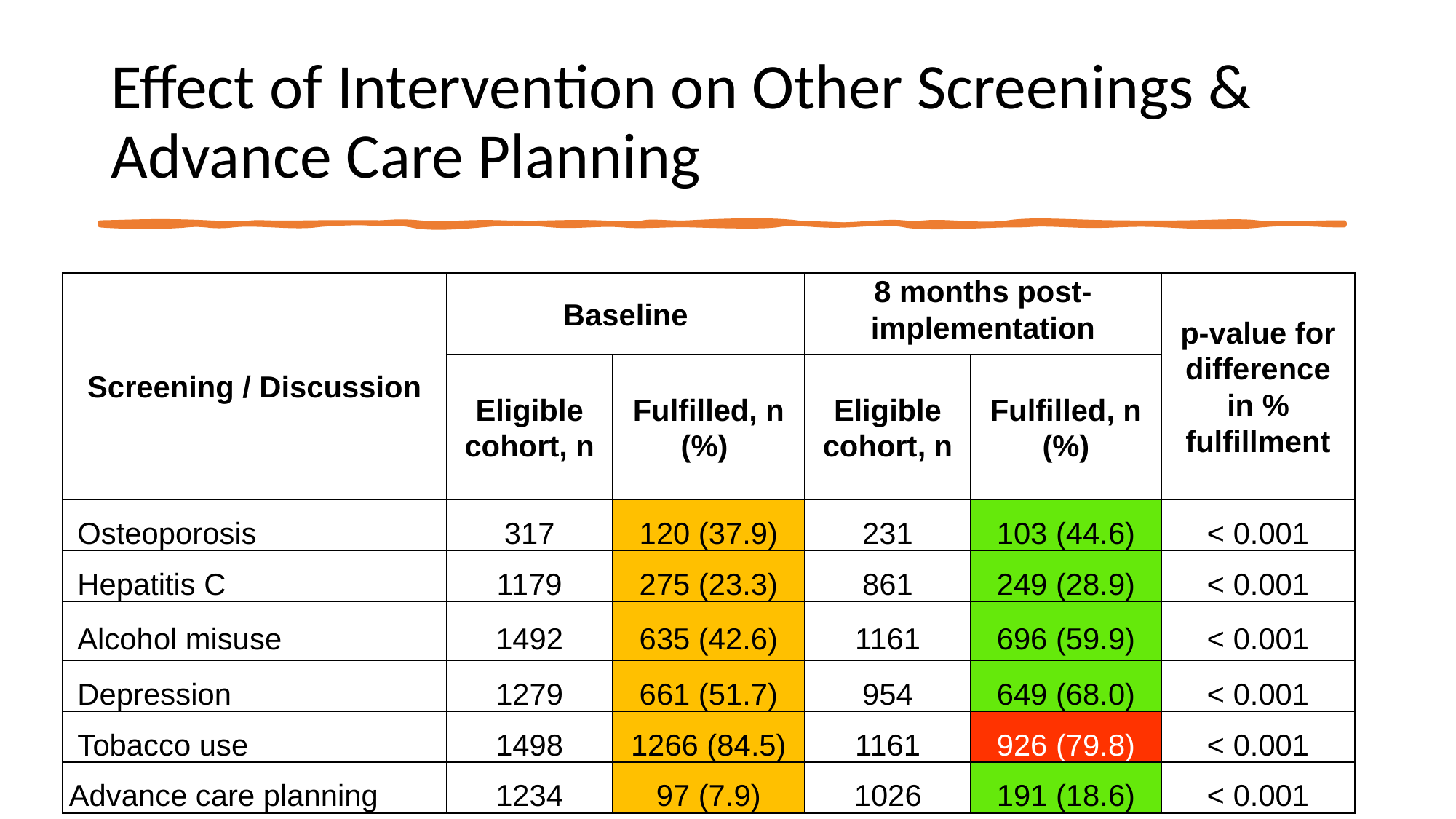

# Effect of Intervention on Other Screenings & Advance Care Planning

| Screening / Discussion | Baseline |  | 8 months post-implementation |  | p-value for difference in % fulfillment |
| --- | --- | --- | --- | --- | --- |
|  | Eligible cohort, n | Fulfilled, n (%) | Eligible cohort, n | Fulfilled, n (%) |  |
| Osteoporosis | 317 | 120 (37.9) | 231 | 103 (44.6) | < 0.001 |
| Hepatitis C | 1179 | 275 (23.3) | 861 | 249 (28.9) | < 0.001 |
| Alcohol misuse | 1492 | 635 (42.6) | 1161 | 696 (59.9) | < 0.001 |
| Depression | 1279 | 661 (51.7) | 954 | 649 (68.0) | < 0.001 |
| Tobacco use | 1498 | 1266 (84.5) | 1161 | 926 (79.8) | < 0.001 |
| Advance care planning | 1234 | 97 (7.9) | 1026 | 191 (18.6) | < 0.001 |